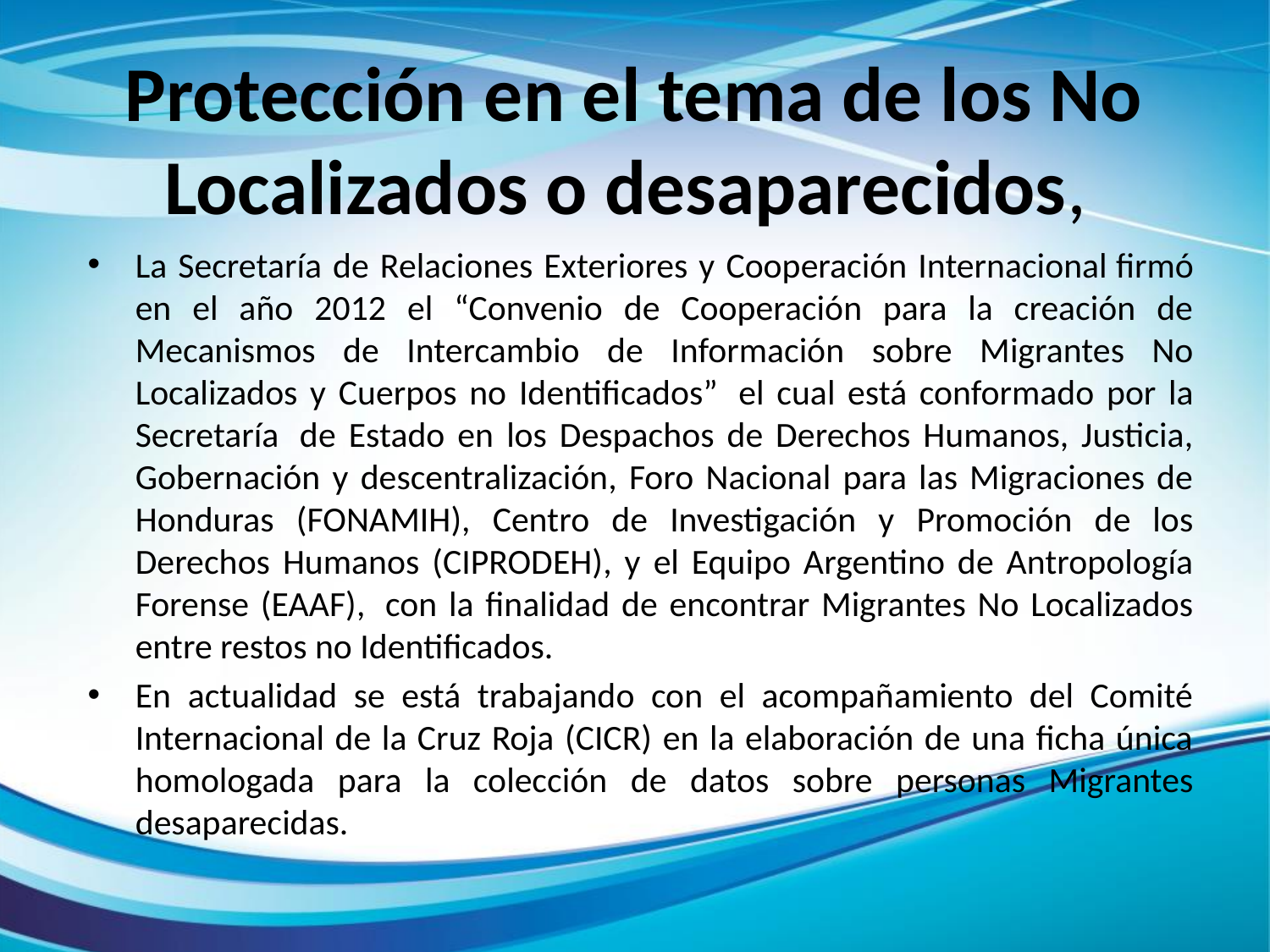

# Protección en el tema de los No Localizados o desaparecidos,
La Secretaría de Relaciones Exteriores y Cooperación Internacional firmó en el año 2012 el “Convenio de Cooperación para la creación de Mecanismos de Intercambio de Información sobre Migrantes No Localizados y Cuerpos no Identificados”  el cual está conformado por la Secretaría  de Estado en los Despachos de Derechos Humanos, Justicia, Gobernación y descentralización, Foro Nacional para las Migraciones de Honduras (FONAMIH), Centro de Investigación y Promoción de los Derechos Humanos (CIPRODEH), y el Equipo Argentino de Antropología Forense (EAAF),  con la finalidad de encontrar Migrantes No Localizados entre restos no Identificados.
En actualidad se está trabajando con el acompañamiento del Comité Internacional de la Cruz Roja (CICR) en la elaboración de una ficha única homologada para la colección de datos sobre personas Migrantes desaparecidas.